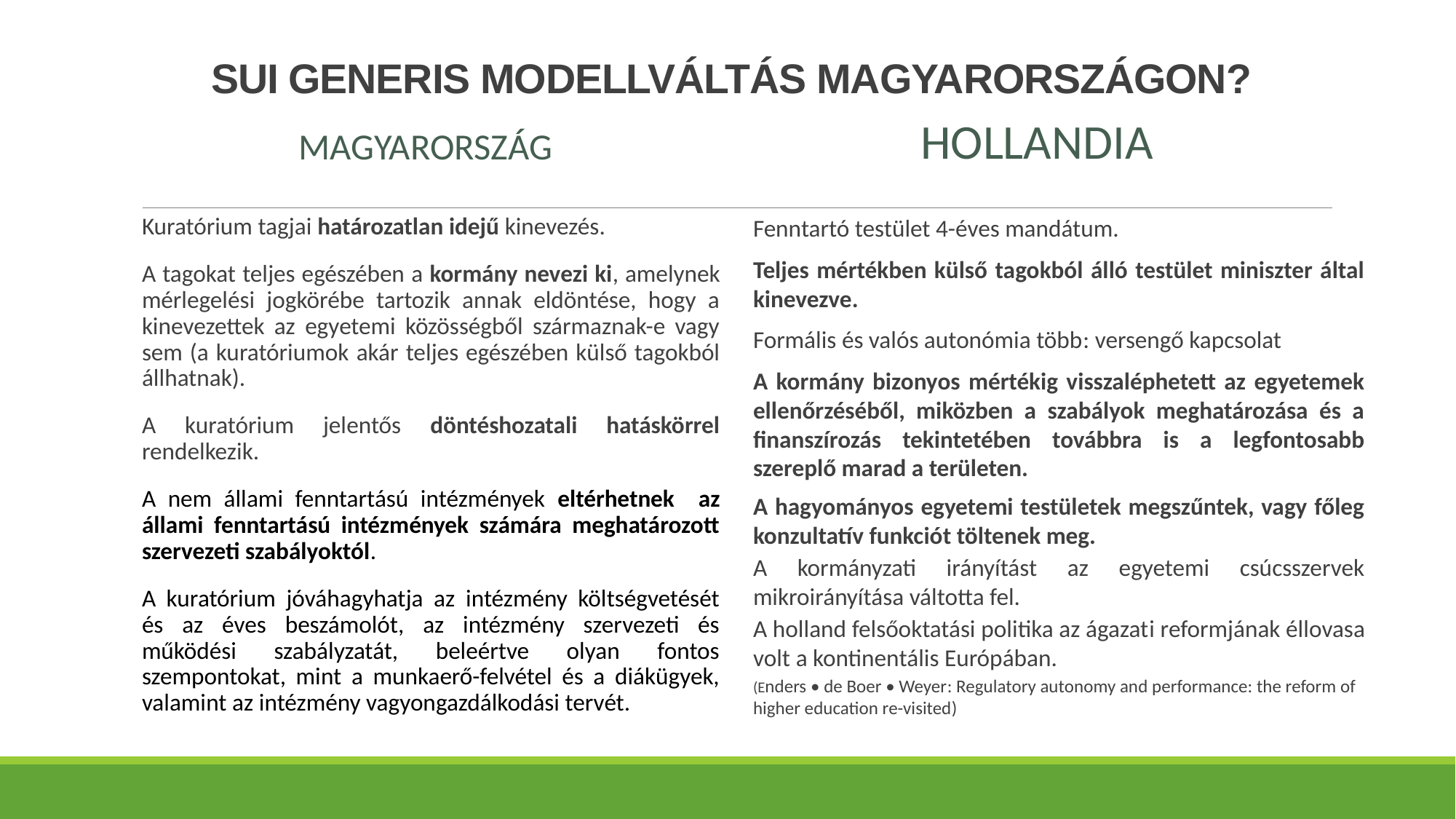

# Sui generis modellváltás Magyarországon?
Hollandia
Magyarország
Fenntartó testület 4-éves mandátum.
Teljes mértékben külső tagokból álló testület miniszter által kinevezve.
Formális és valós autonómia több: versengő kapcsolat
A kormány bizonyos mértékig visszaléphetett az egyetemek ellenőrzéséből, miközben a szabályok meghatározása és a finanszírozás tekintetében továbbra is a legfontosabb szereplő marad a területen.
A hagyományos egyetemi testületek megszűntek, vagy főleg konzultatív funkciót töltenek meg.
A kormányzati irányítást az egyetemi csúcsszervek mikroirányítása váltotta fel.
A holland felsőoktatási politika az ágazati reformjának éllovasa volt a kontinentális Európában.
(Enders • de Boer • Weyer: Regulatory autonomy and performance: the reform of higher education re-visited)
Kuratórium tagjai határozatlan idejű kinevezés.
A tagokat teljes egészében a kormány nevezi ki, amelynek mérlegelési jogkörébe tartozik annak eldöntése, hogy a kinevezettek az egyetemi közösségből származnak-e vagy sem (a kuratóriumok akár teljes egészében külső tagokból állhatnak).
A kuratórium jelentős döntéshozatali hatáskörrel rendelkezik.
A nem állami fenntartású intézmények eltérhetnek  az állami fenntartású intézmények számára meghatározott szervezeti szabályoktól.
A kuratórium jóváhagyhatja az intézmény költségvetését és az éves beszámolót, az intézmény szervezeti és működési szabályzatát, beleértve olyan fontos szempontokat, mint a munkaerő-felvétel és a diákügyek, valamint az intézmény vagyongazdálkodási tervét.